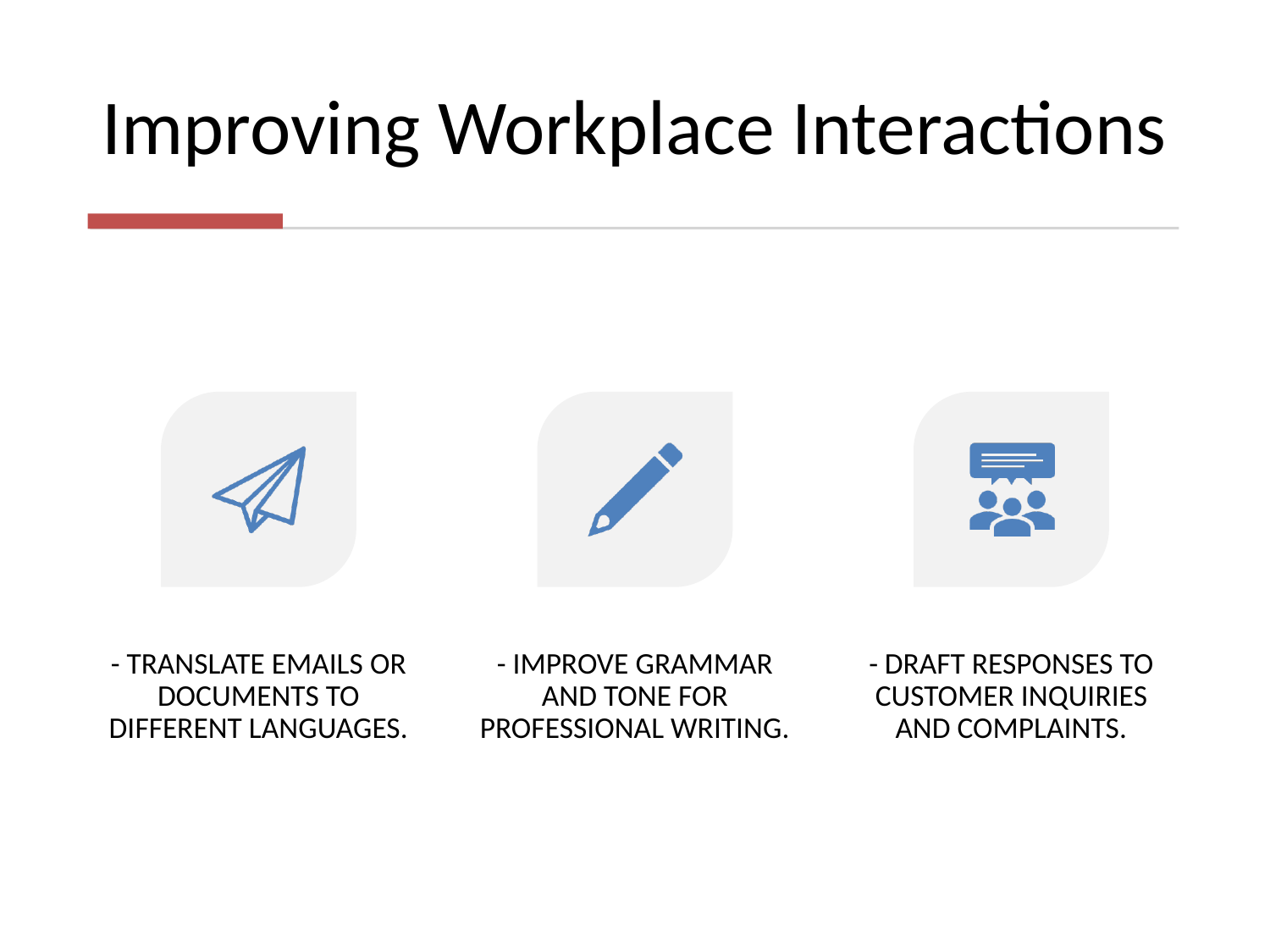

# Improving Workplace Interactions

- Translate emails or documents to different languages.
- Improve grammar and tone for professional writing.
- Draft responses to customer inquiries and complaints.